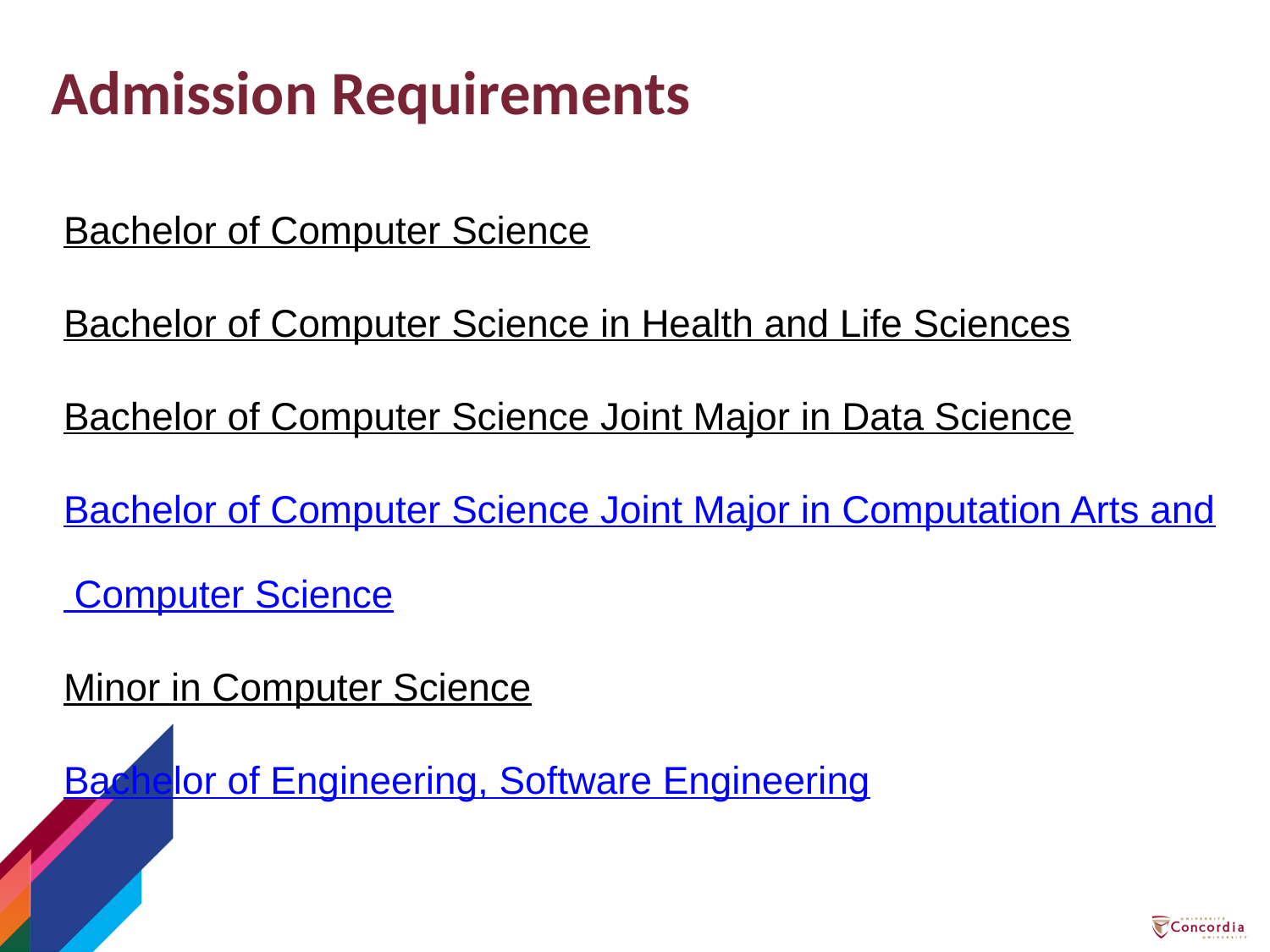

# Admission Requirements
Bachelor of Computer Science
Bachelor of Computer Science in Health and Life Sciences
Bachelor of Computer Science Joint Major in Data Science
Bachelor of Computer Science Joint Major in Computation Arts and Computer Science
Minor in Computer Science
Bachelor of Engineering, Software Engineering